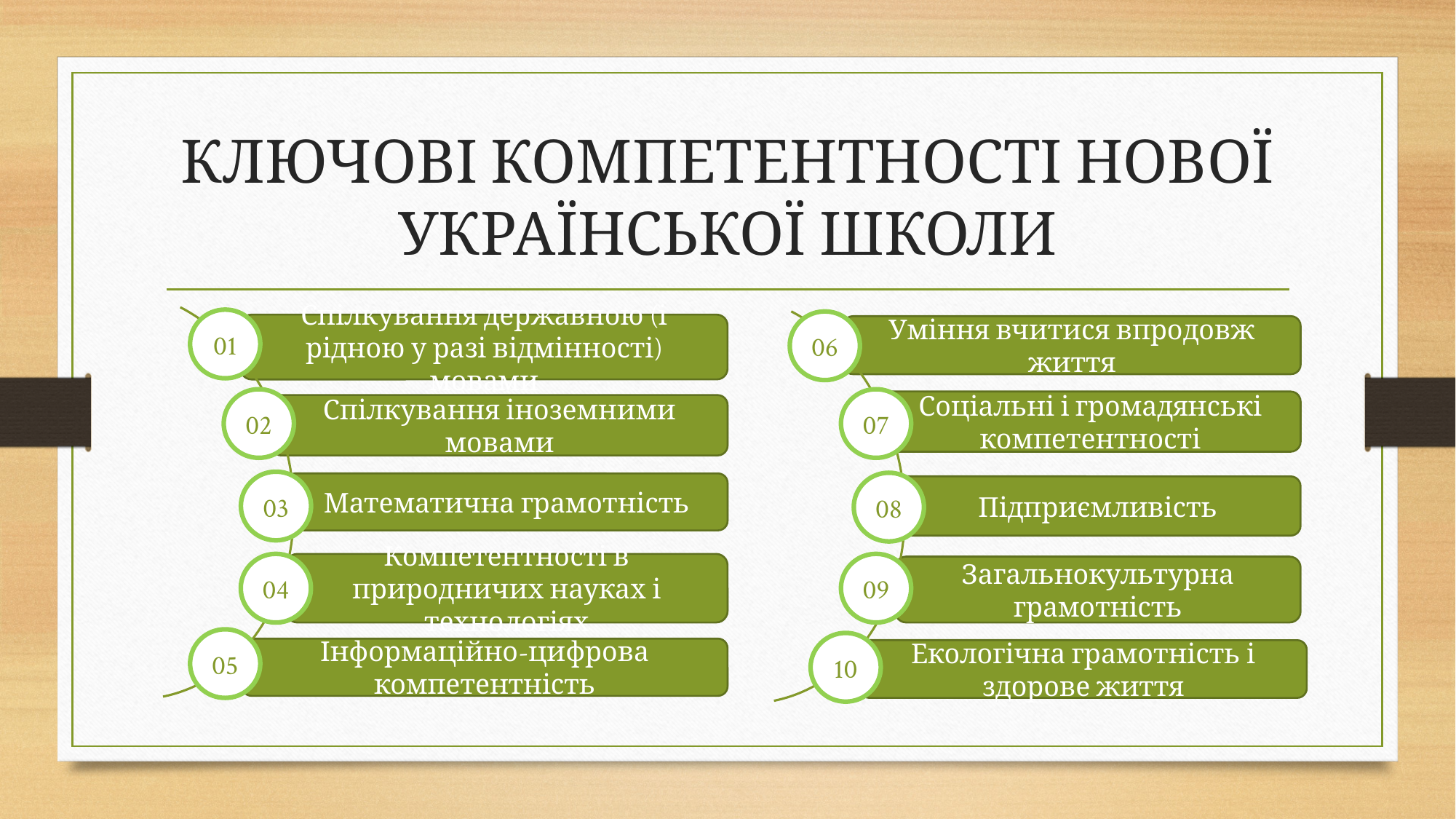

# КЛЮЧОВІ КОМПЕТЕНТНОСТІ НОВОЇ УКРАЇНСЬКОЇ ШКОЛИ
01
06
Спілкування державною (і рідною у разі відмінності) мовами
Уміння вчитися впродовж життя

02
07
Соціальні і громадянські компетентності
Спілкування іноземними мовами
03
08
Математична грамотність
Підприємливість
04
Компетентності в природничих науках і технологіях
09
Загальнокультурна грамотність
05
10
Інформаційно-цифрова компетентність
Екологічна грамотність і здорове життя